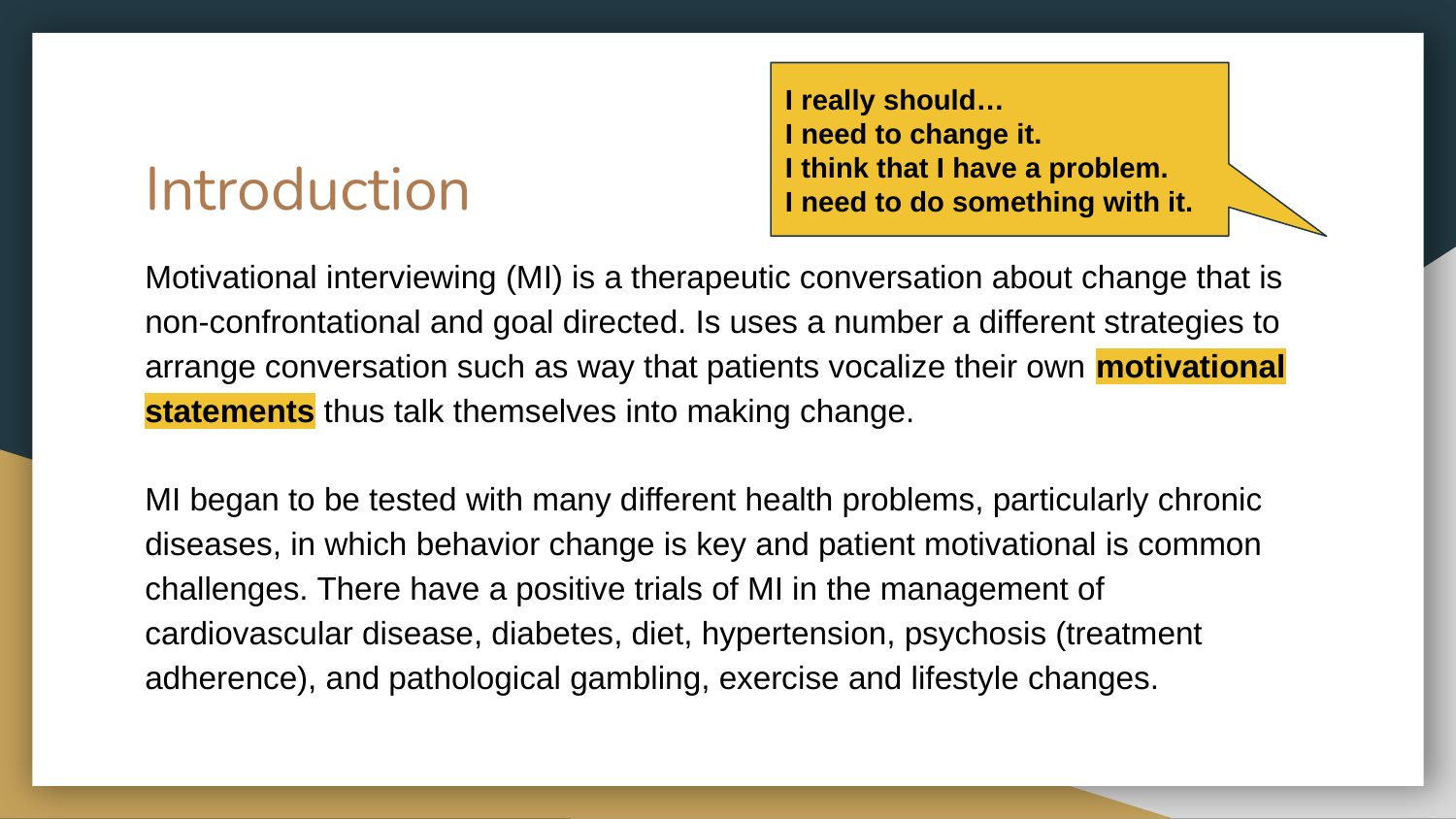

I really should…
I need to change it.
I think that I have a problem.
I need to do something with it.
# Introduction
Motivational interviewing (MI) is a therapeutic conversation about change that is non-confrontational and goal directed. Is uses a number a different strategies to arrange conversation such as way that patients vocalize their own motivational statements thus talk themselves into making change.

MI began to be tested with many different health problems, particularly chronic diseases, in which behavior change is key and patient motivational is common challenges. There have a positive trials of MI in the management of cardiovascular disease, diabetes, diet, hypertension, psychosis (treatment adherence), and pathological gambling, exercise and lifestyle changes.